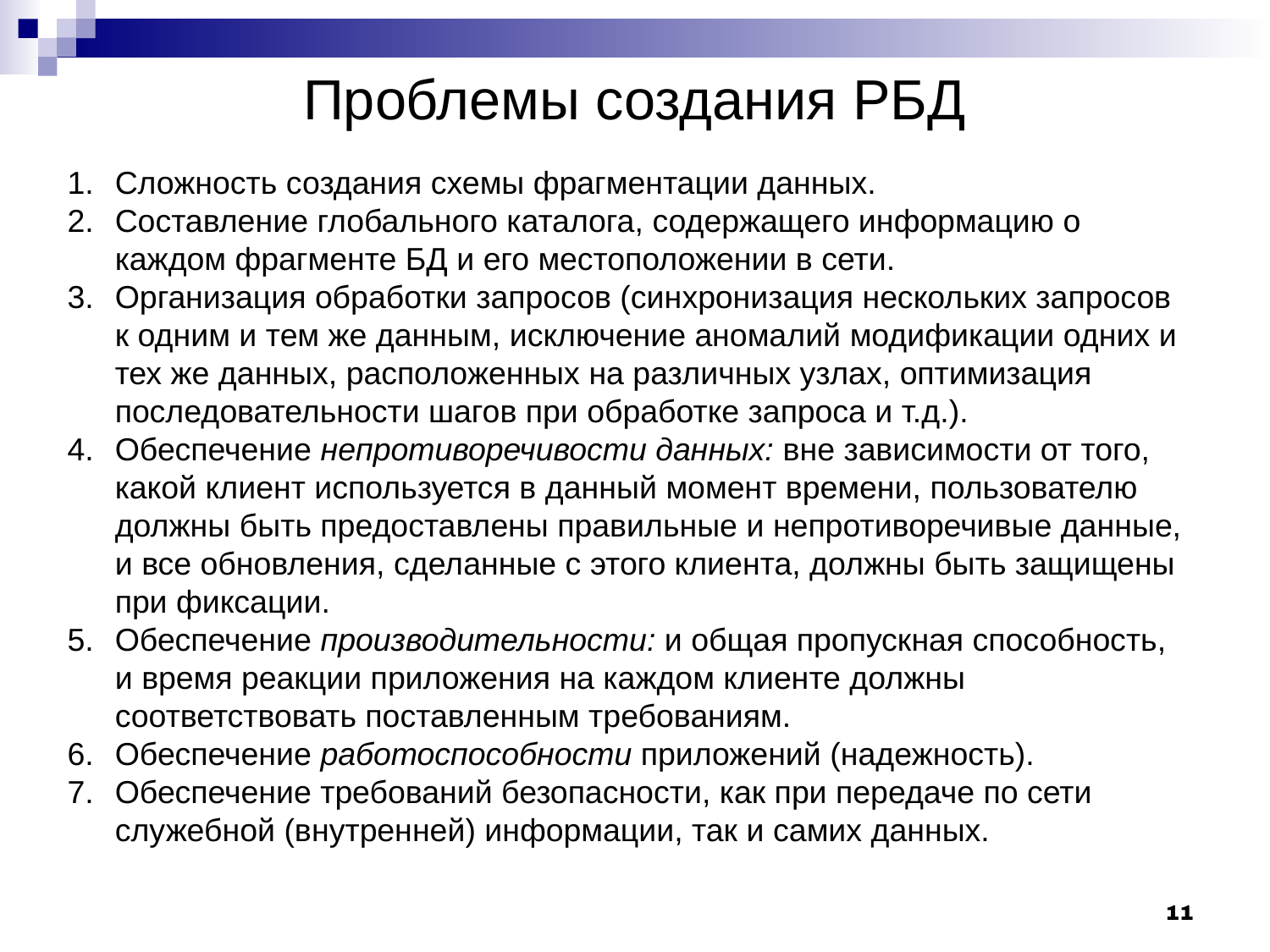

# Проблемы создания РБД
Сложность создания схемы фрагментации данных.
Составление глобального каталога, содержащего информацию о каждом фрагменте БД и его местоположении в сети.
Организация обработки запросов (синхронизация нескольких запросов к одним и тем же данным, исключение аномалий модификации одних и тех же данных, расположенных на различных узлах, оптимизация последовательности шагов при обработке запроса и т.д.).
Обеспечение непротиворечивости данных: вне зависимости от того, какой клиент используется в данный момент времени, пользователю должны быть предоставлены правильные и непротиворечивые данные, и все обновления, сделанные с этого клиента, должны быть защищены при фиксации.
Обеспечение производительности: и общая пропускная способность, и время реакции приложения на каждом клиенте должны соответствовать поставленным требованиям.
Обеспечение работоспособности приложений (надежность).
Обеспечение требований безопасности, как при передаче по сети служебной (внутренней) информации, так и самих данных.
11